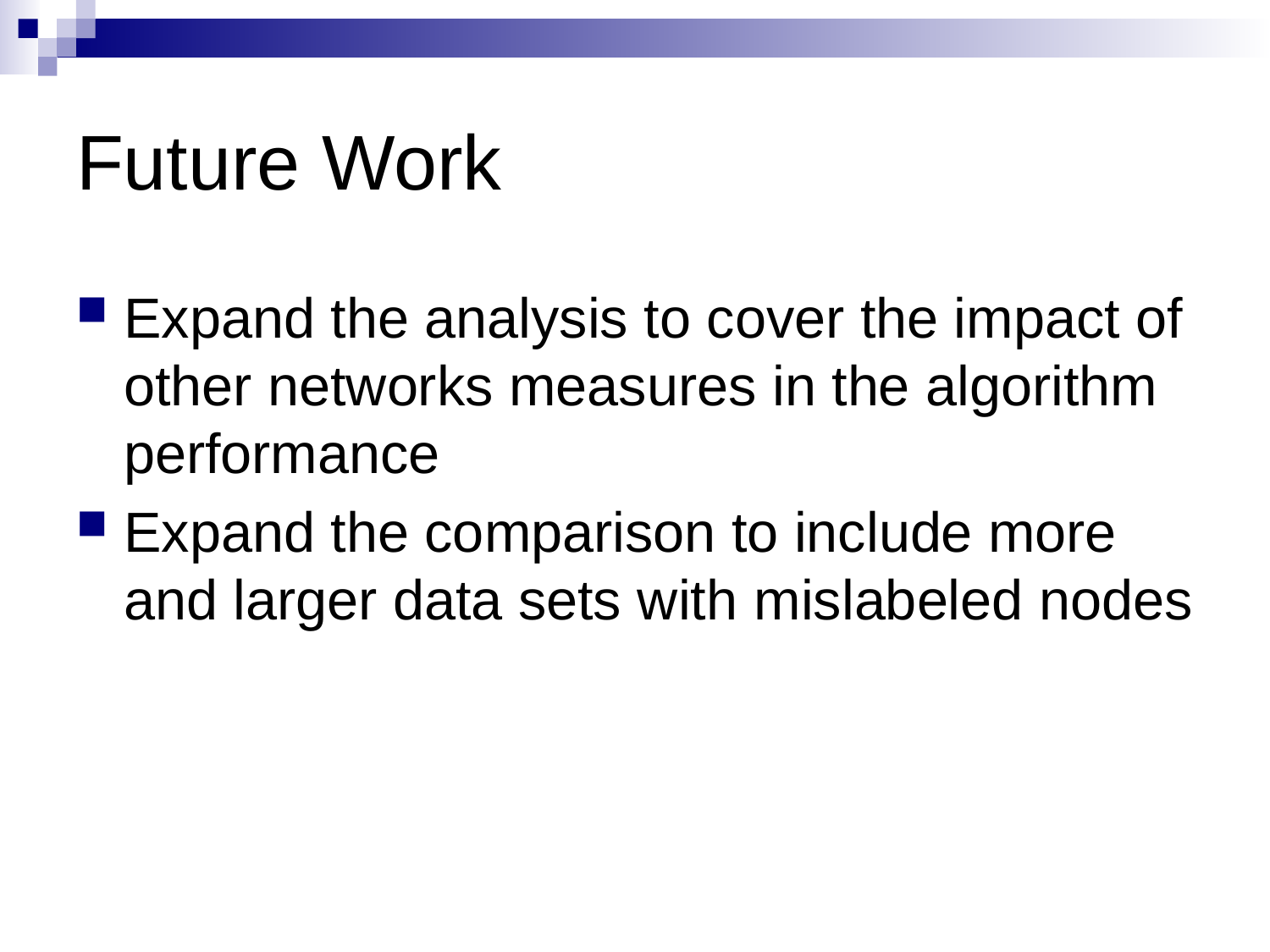

# Future Work
Expand the analysis to cover the impact of other networks measures in the algorithm performance
Expand the comparison to include more and larger data sets with mislabeled nodes